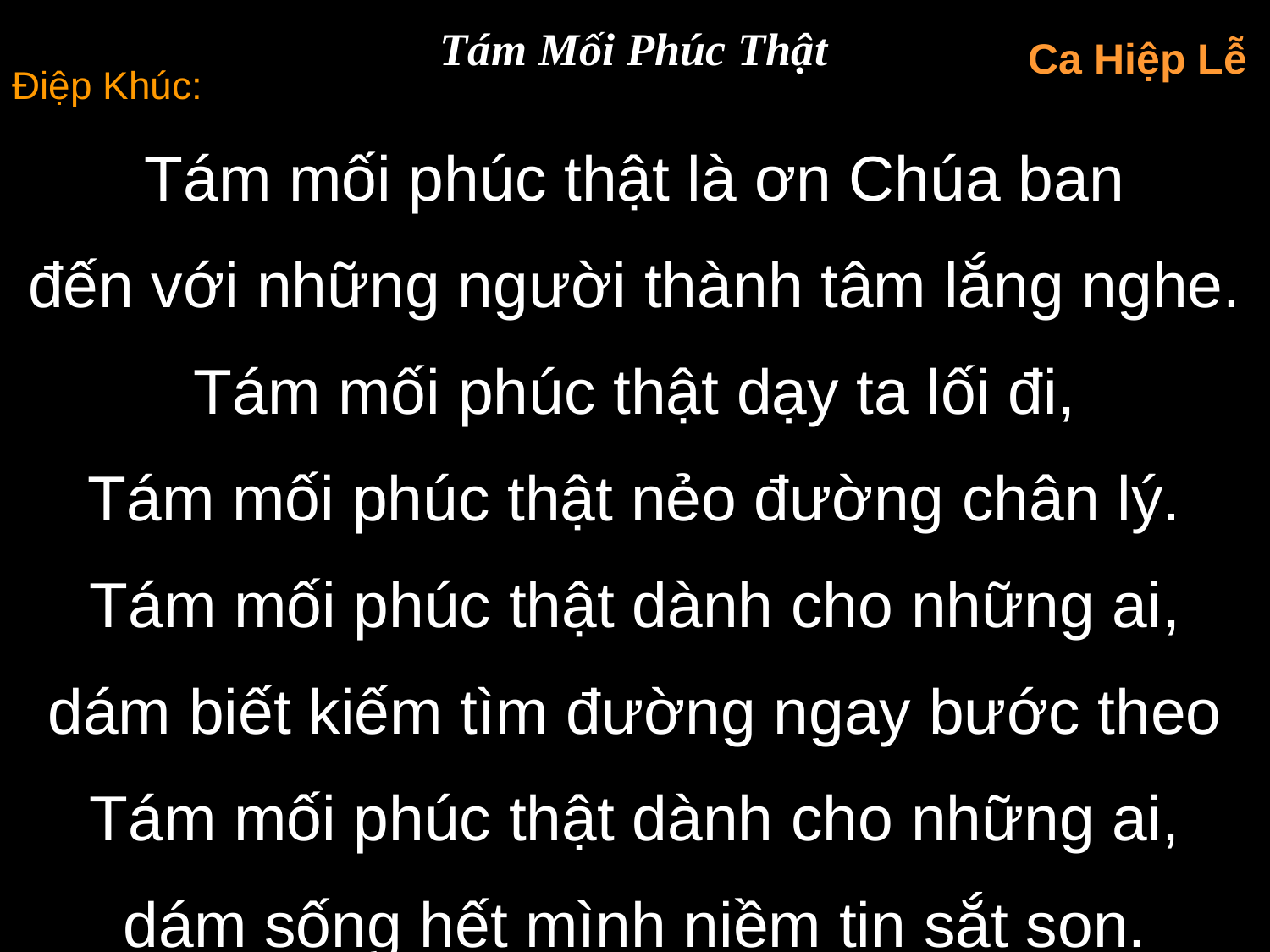

Tám Mối Phúc Thật
Ca Hiệp Lễ
Điệp Khúc:
Tám mối phúc thật là ơn Chúa ban
đến với những người thành tâm lắng nghe.
Tám mối phúc thật dạy ta lối đi,
Tám mối phúc thật nẻo đường chân lý.
Tám mối phúc thật dành cho những ai,
dám biết kiếm tìm đường ngay bước theo
Tám mối phúc thật dành cho những ai,
dám sống hết mình niềm tin sắt son.